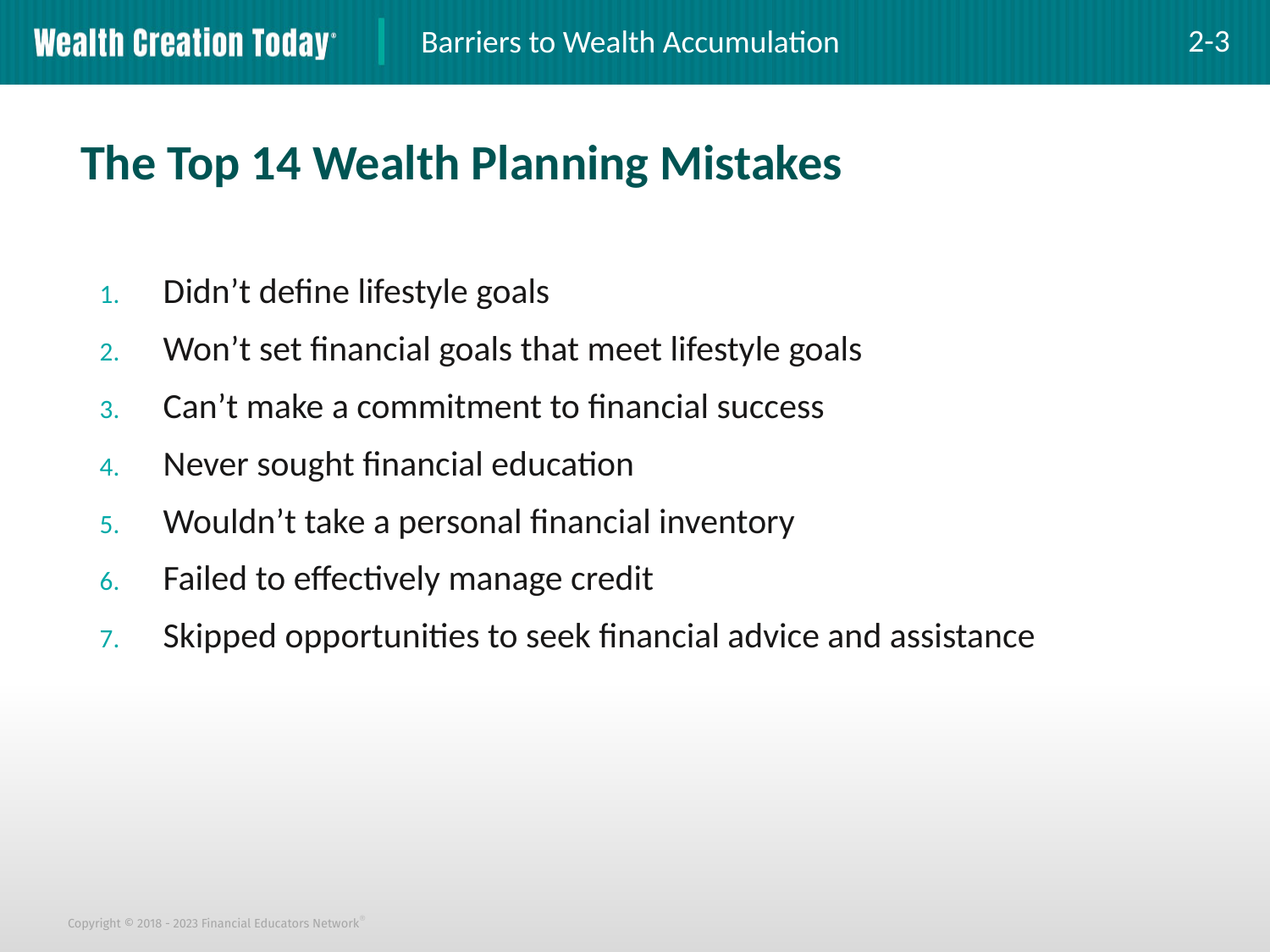

Barriers to Wealth Accumulation
2-3
The Top 14 Wealth Planning Mistakes
Didn’t define lifestyle goals
Won’t set financial goals that meet lifestyle goals
Can’t make a commitment to financial success
Never sought financial education
Wouldn’t take a personal financial inventory
Failed to effectively manage credit
Skipped opportunities to seek financial advice and assistance